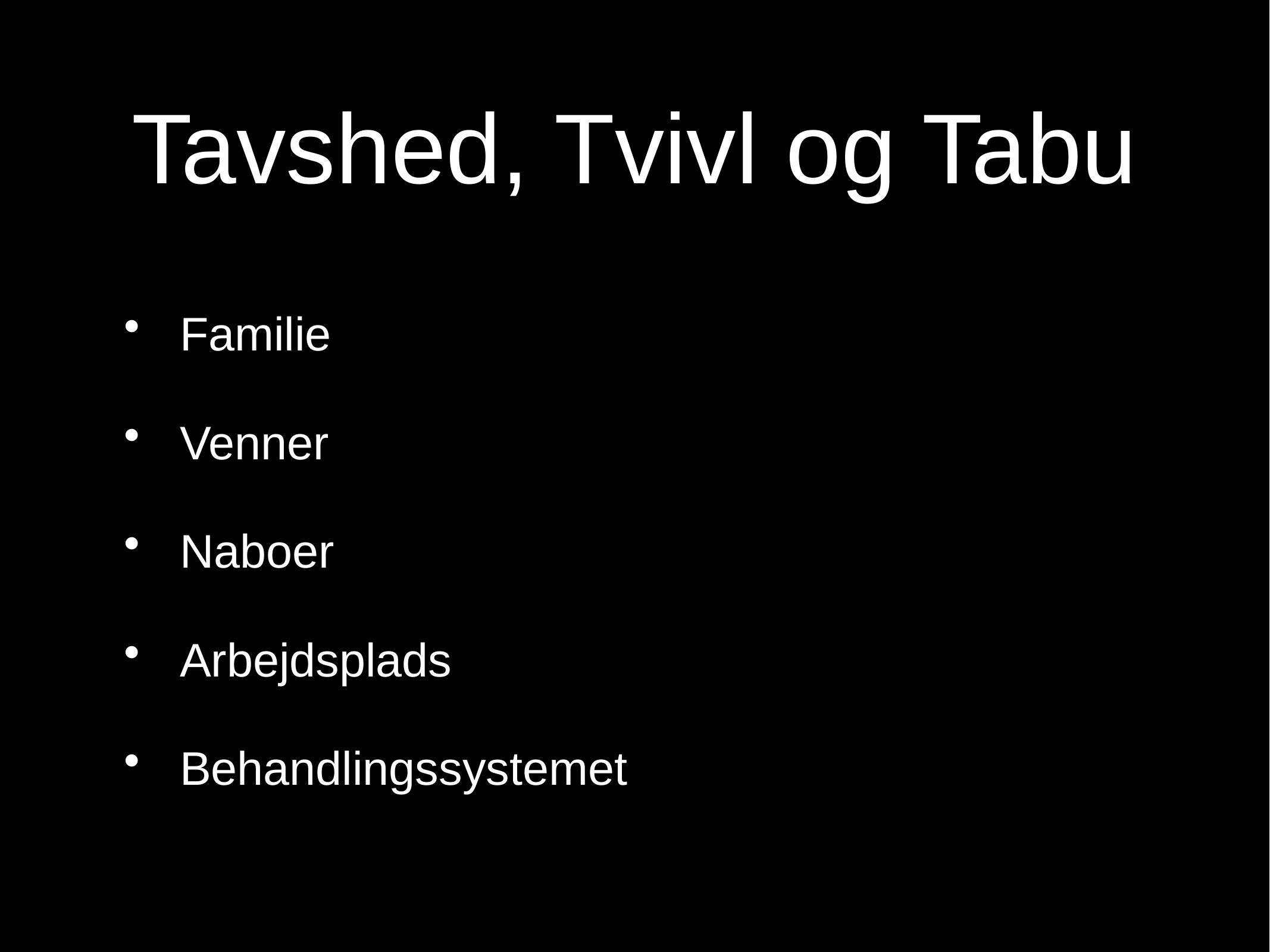

# Tavshed, Tvivl og Tabu
Familie
Venner
Naboer
Arbejdsplads
Behandlingssystemet